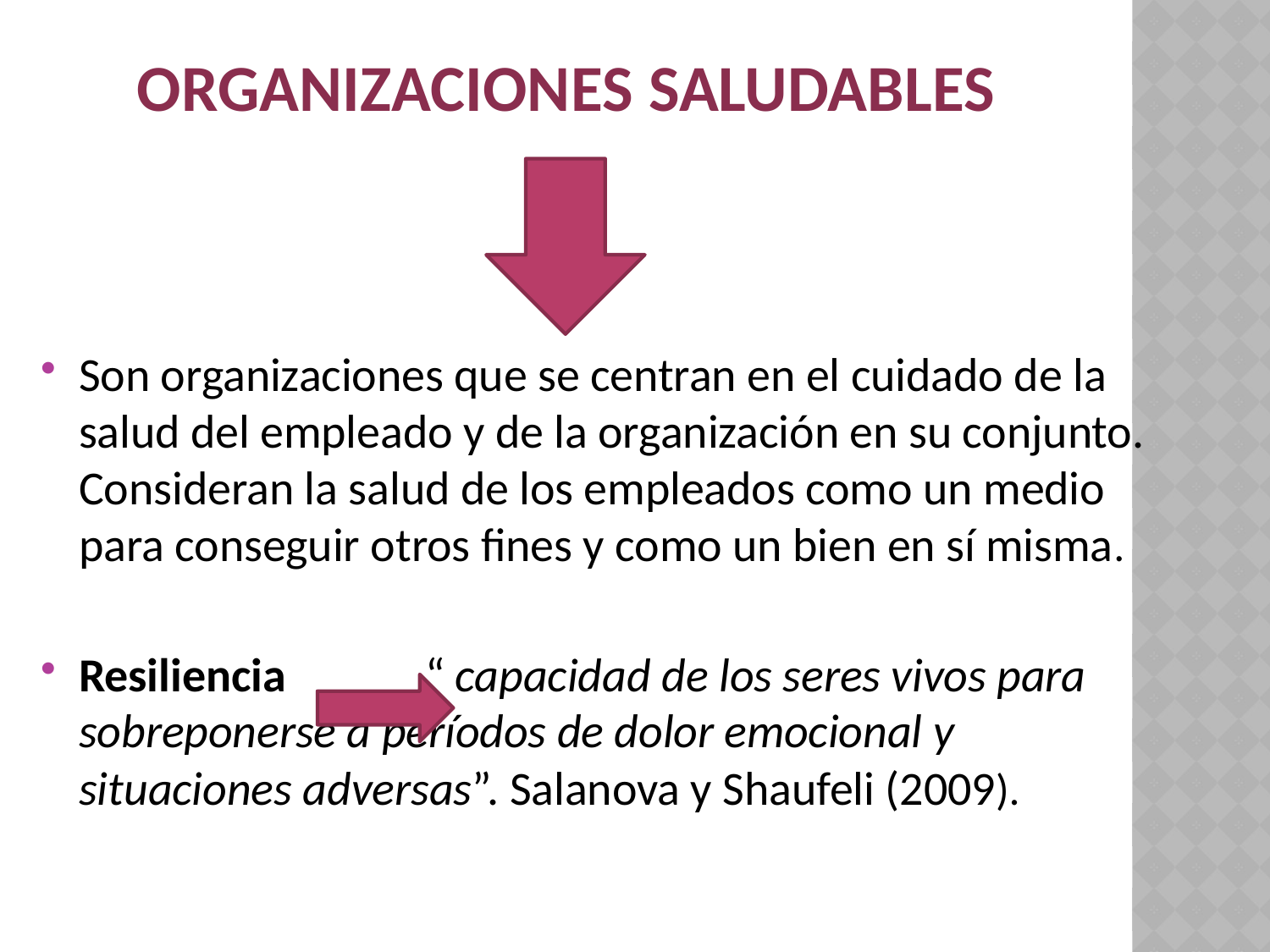

# Organizaciones Saludables

Son organizaciones que se centran en el cuidado de la salud del empleado y de la organización en su conjunto. Consideran la salud de los empleados como un medio para conseguir otros fines y como un bien en sí misma.

Resiliencia              “ capacidad de los seres vivos para sobreponerse a períodos de dolor emocional y situaciones adversas”. Salanova y Shaufeli (2009).